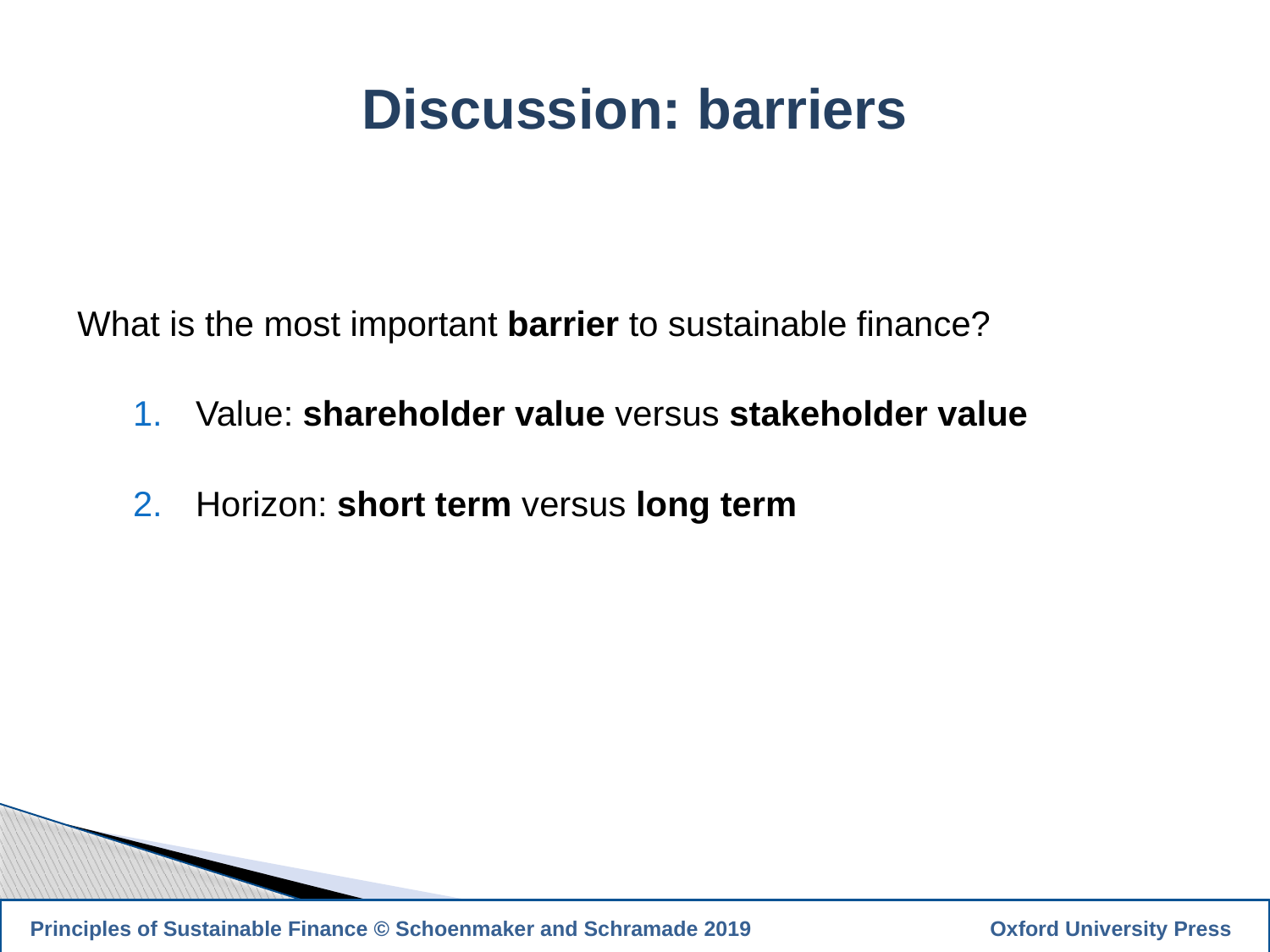

Discussion: barriers
What is the most important barrier to sustainable finance?
Value: shareholder value versus stakeholder value
Horizon: short term versus long term
27

   Principles of Sustainable Finance © Schoenmaker and Schramade 2019		               Oxford University Press